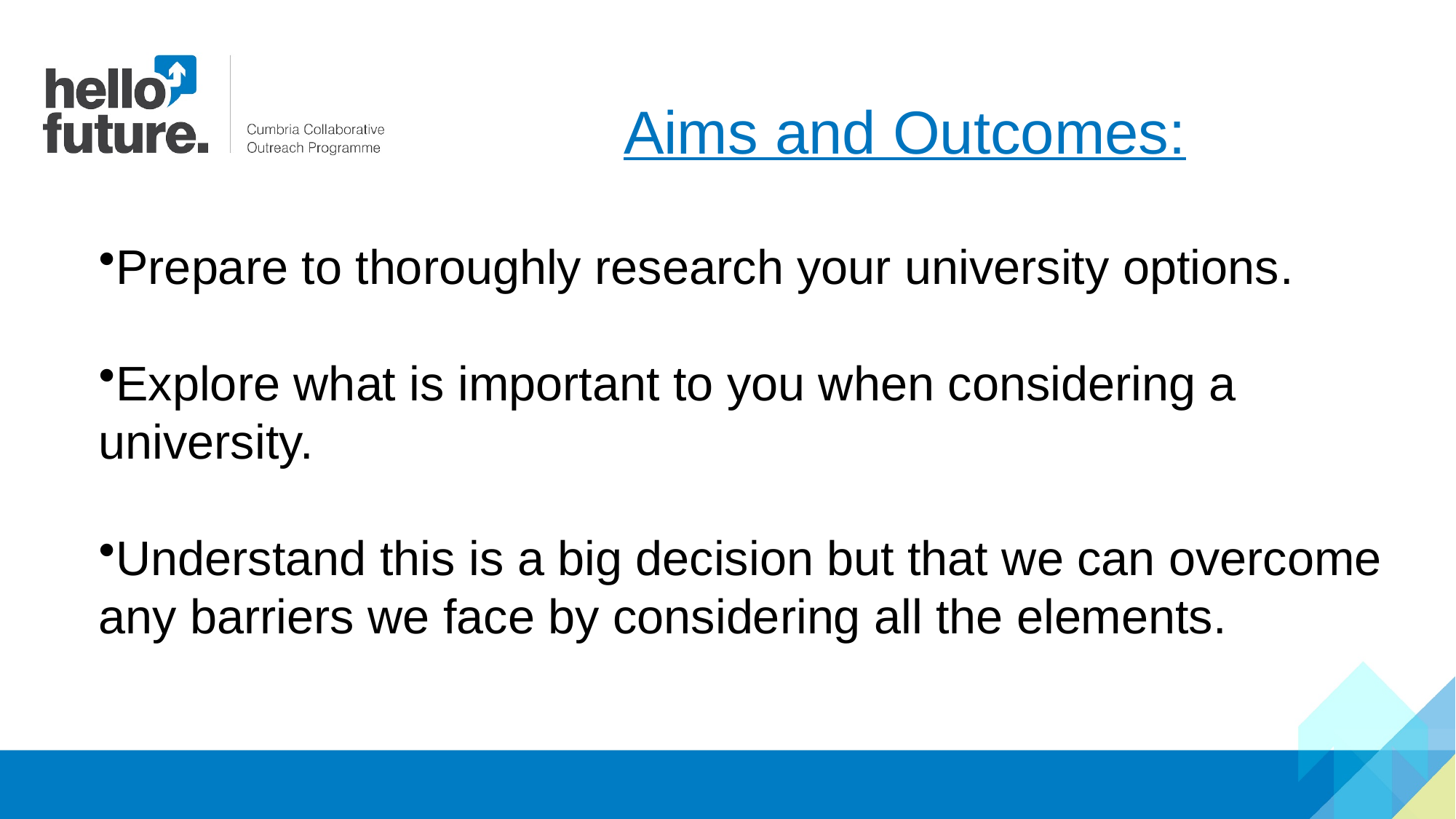

Aims and Outcomes:
Prepare to thoroughly research your university options​.

Explore what is important to you when considering a university.​

Understand this is a big decision but that we can overcome any barriers we face by considering all the elements.